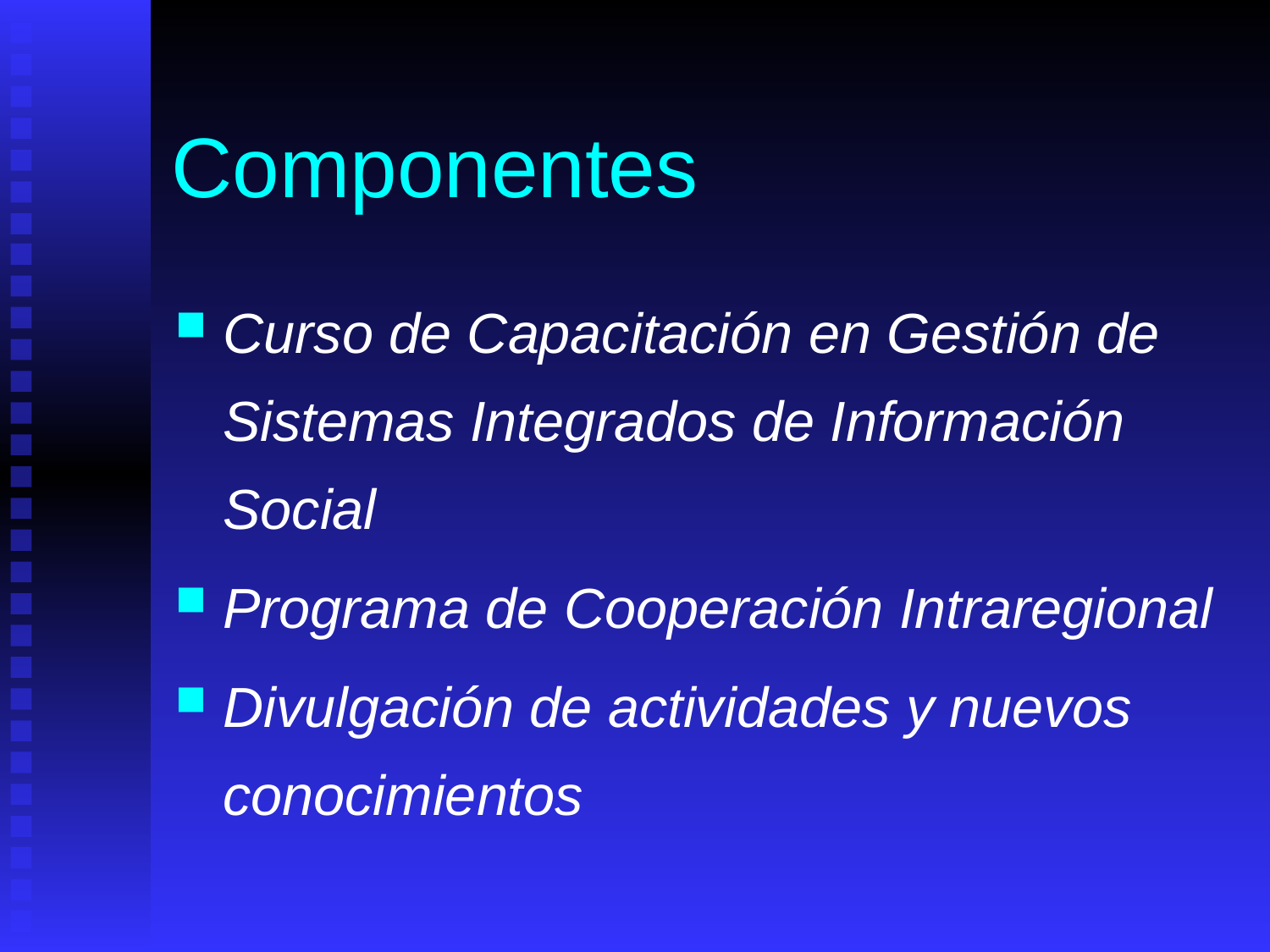

# Componentes
Curso de Capacitación en Gestión de Sistemas Integrados de Información Social
Programa de Cooperación Intraregional
Divulgación de actividades y nuevos conocimientos